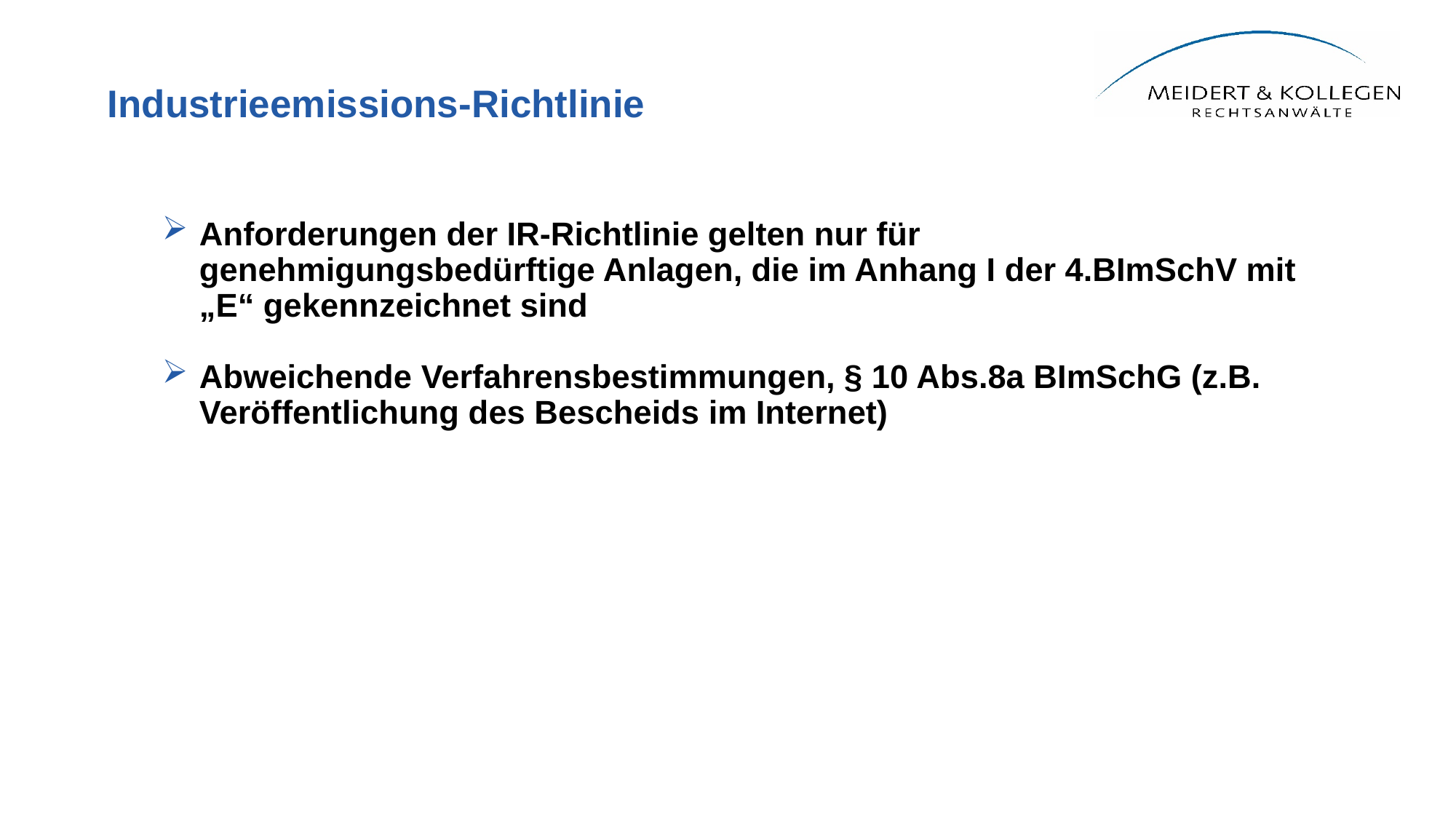

# Industrieemissions-Richtlinie

Anforderungen der IR-Richtlinie gelten nur für genehmigungsbedürftige Anlagen, die im Anhang I der 4.BImSchV mit „E“ gekennzeichnet sind

Abweichende Verfahrensbestimmungen, § 10 Abs.8a BImSchG (z.B. Veröffentlichung des Bescheids im Internet)